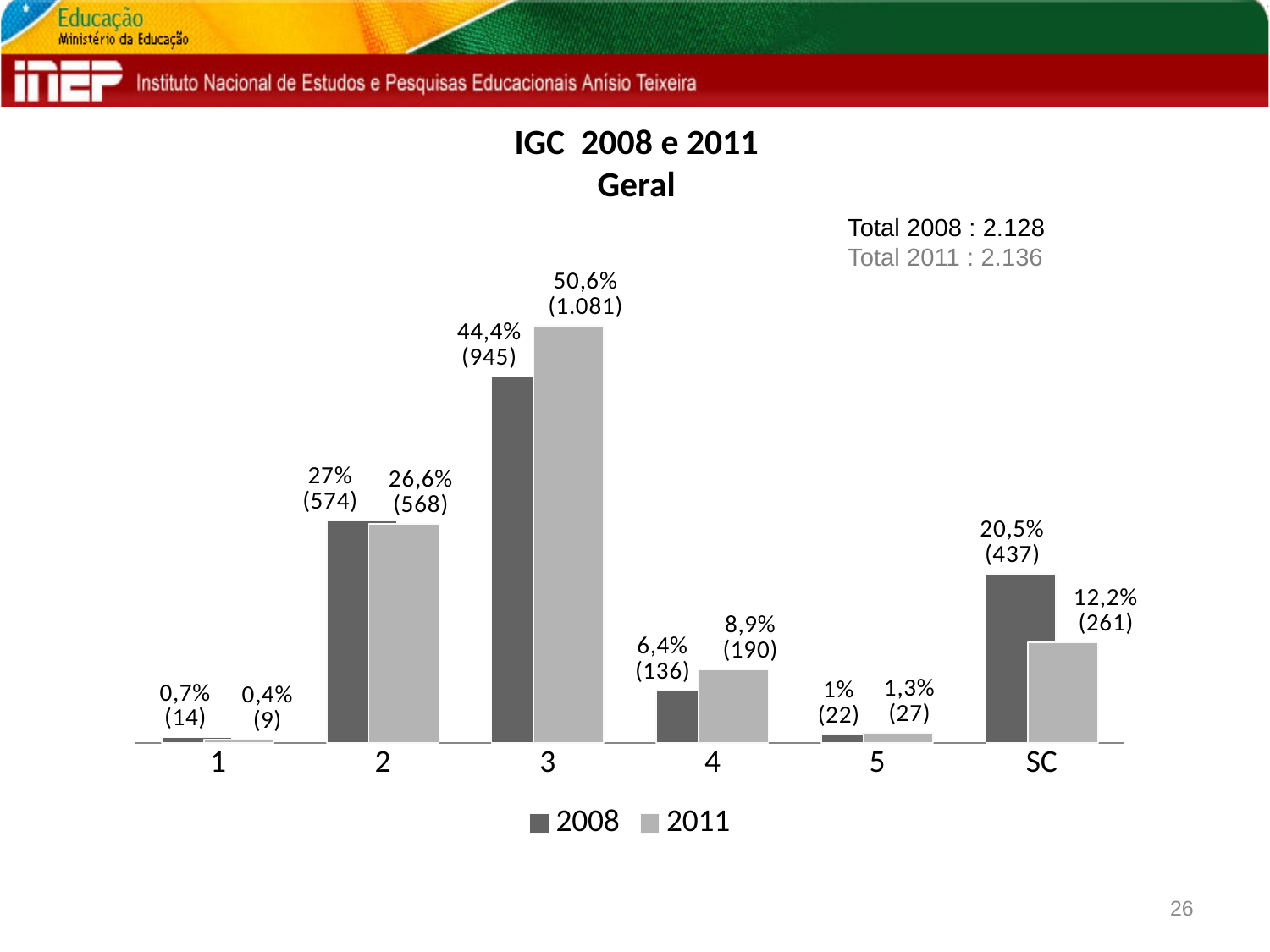

# IGC  2008 e 2011 Geral
Total 2008 : 2.128
Total 2011 : 2.136

### Chart

| Category | 2008 | 2011 |
|---|---|---|
| 1 | 0.006578947368421052 | 0.004213483146067416 |
| 2 | 0.26973684210526316 | 0.2659176029962547 |
| 3 | 0.44407894736842113 | 0.5060861423220974 |
| 4 | 0.06390977443609022 | 0.08895131086142324 |
| 5 | 0.010338345864661655 | 0.01264044943820225 |
| SC | 0.2053571428571429 | 0.12219101123595508 |
26